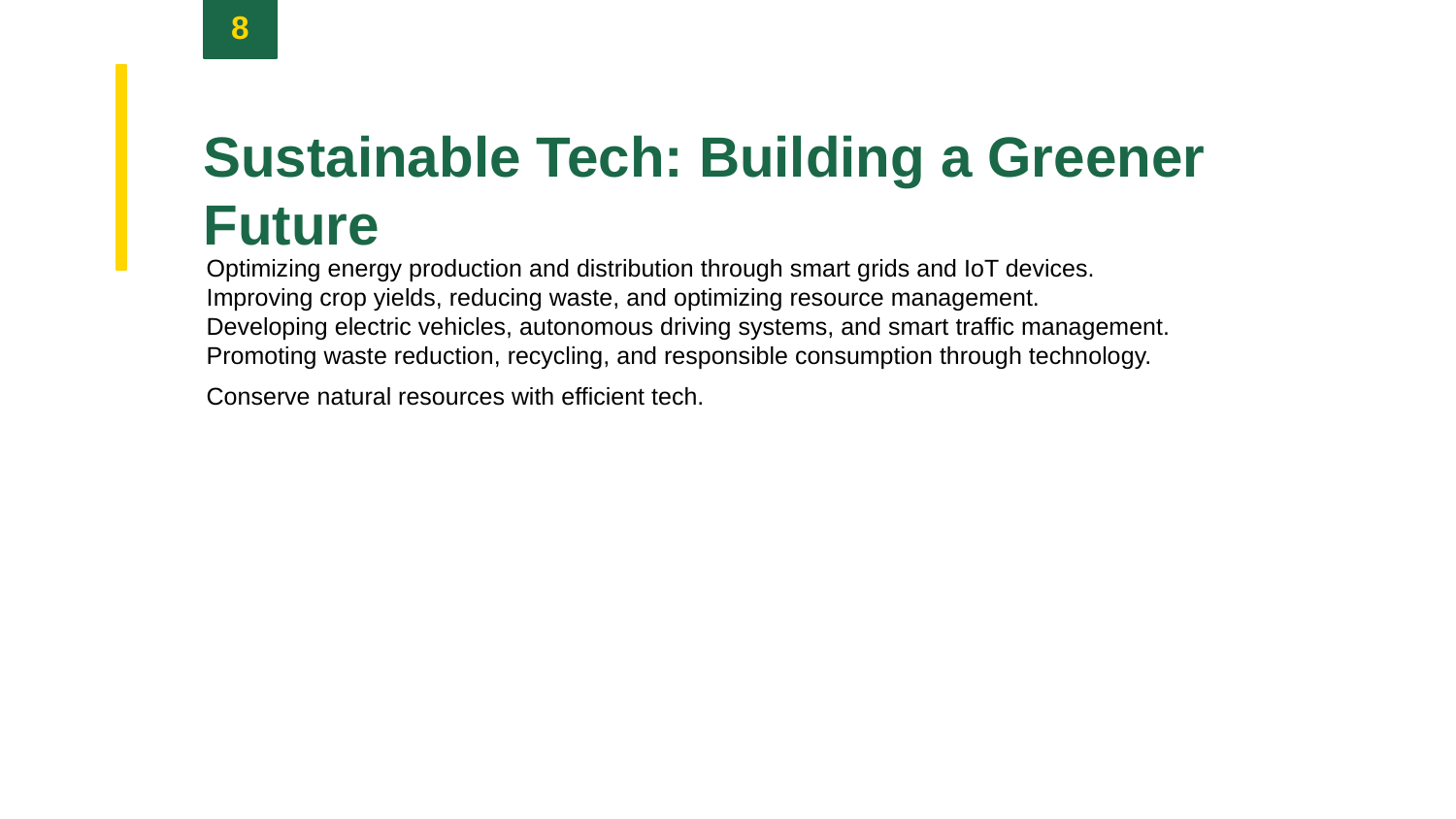

8

Sustainable Tech: Building a Greener Future
Optimizing energy production and distribution through smart grids and IoT devices.
Improving crop yields, reducing waste, and optimizing resource management.
Developing electric vehicles, autonomous driving systems, and smart traffic management.
Promoting waste reduction, recycling, and responsible consumption through technology.
Conserve natural resources with efficient tech.